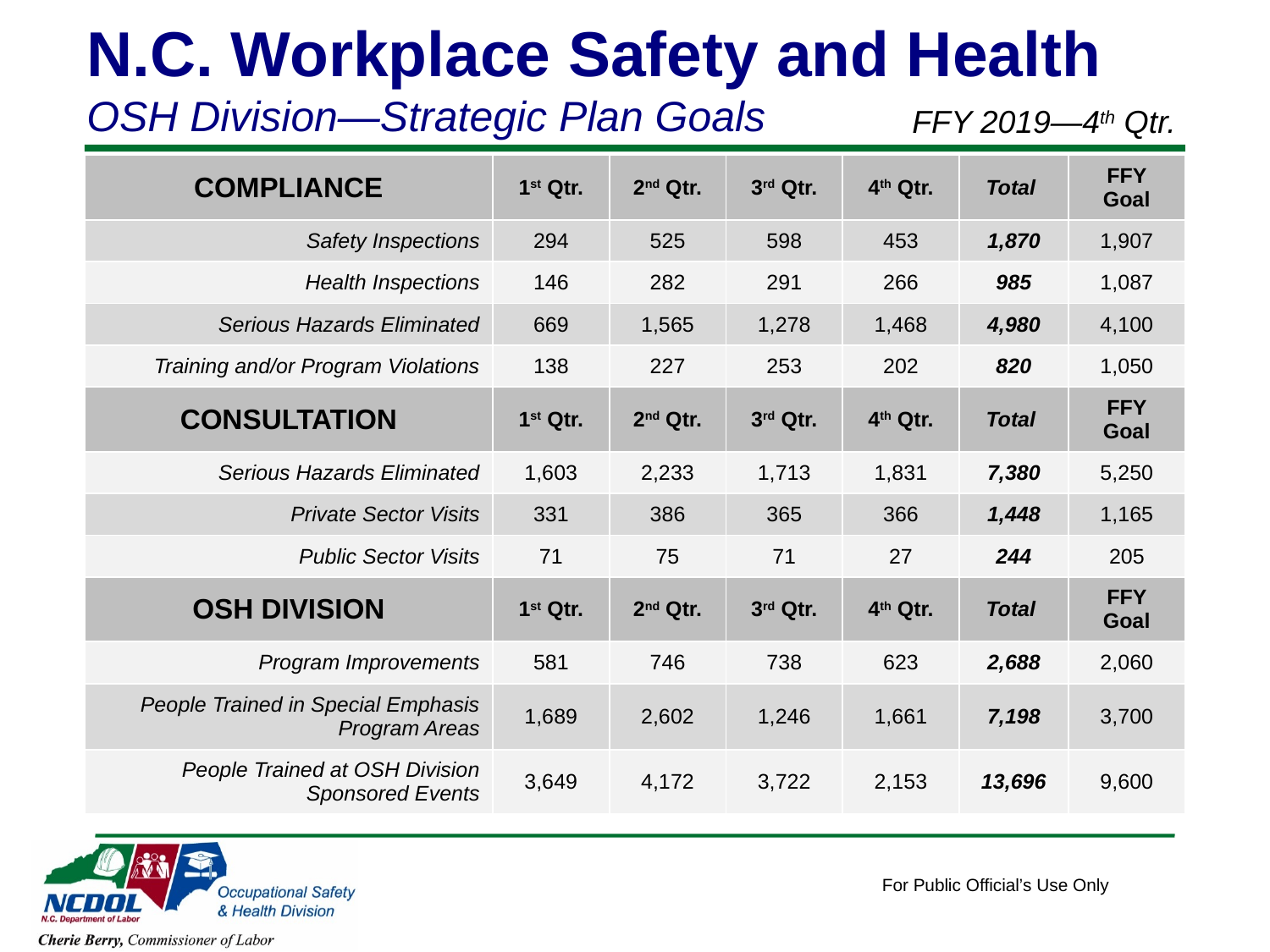

N.C. Workplace Safety and Health
OSH Division—Strategic Plan Goals
FFY 2019—4th Qtr.
| COMPLIANCE | 1st Qtr. | 2nd Qtr. | 3rd Qtr. | 4th Qtr. | Total | FFY Goal |
| --- | --- | --- | --- | --- | --- | --- |
| Safety Inspections | 294 | 525 | 598 | 453 | 1,870 | 1,907 |
| Health Inspections | 146 | 282 | 291 | 266 | 985 | 1,087 |
| Serious Hazards Eliminated | 669 | 1,565 | 1,278 | 1,468 | 4,980 | 4,100 |
| Training and/or Program Violations | 138 | 227 | 253 | 202 | 820 | 1,050 |
| CONSULTATION | 1st Qtr. | 2nd Qtr. | 3rd Qtr. | 4th Qtr. | Total | FFY Goal |
| Serious Hazards Eliminated | 1,603 | 2,233 | 1,713 | 1,831 | 7,380 | 5,250 |
| Private Sector Visits | 331 | 386 | 365 | 366 | 1,448 | 1,165 |
| Public Sector Visits | 71 | 75 | 71 | 27 | 244 | 205 |
| OSH DIVISION | 1st Qtr. | 2nd Qtr. | 3rd Qtr. | 4th Qtr. | Total | FFY Goal |
| Program Improvements | 581 | 746 | 738 | 623 | 2,688 | 2,060 |
| People Trained in Special Emphasis Program Areas | 1,689 | 2,602 | 1,246 | 1,661 | 7,198 | 3,700 |
| People Trained at OSH Division Sponsored Events | 3,649 | 4,172 | 3,722 | 2,153 | 13,696 | 9,600 |